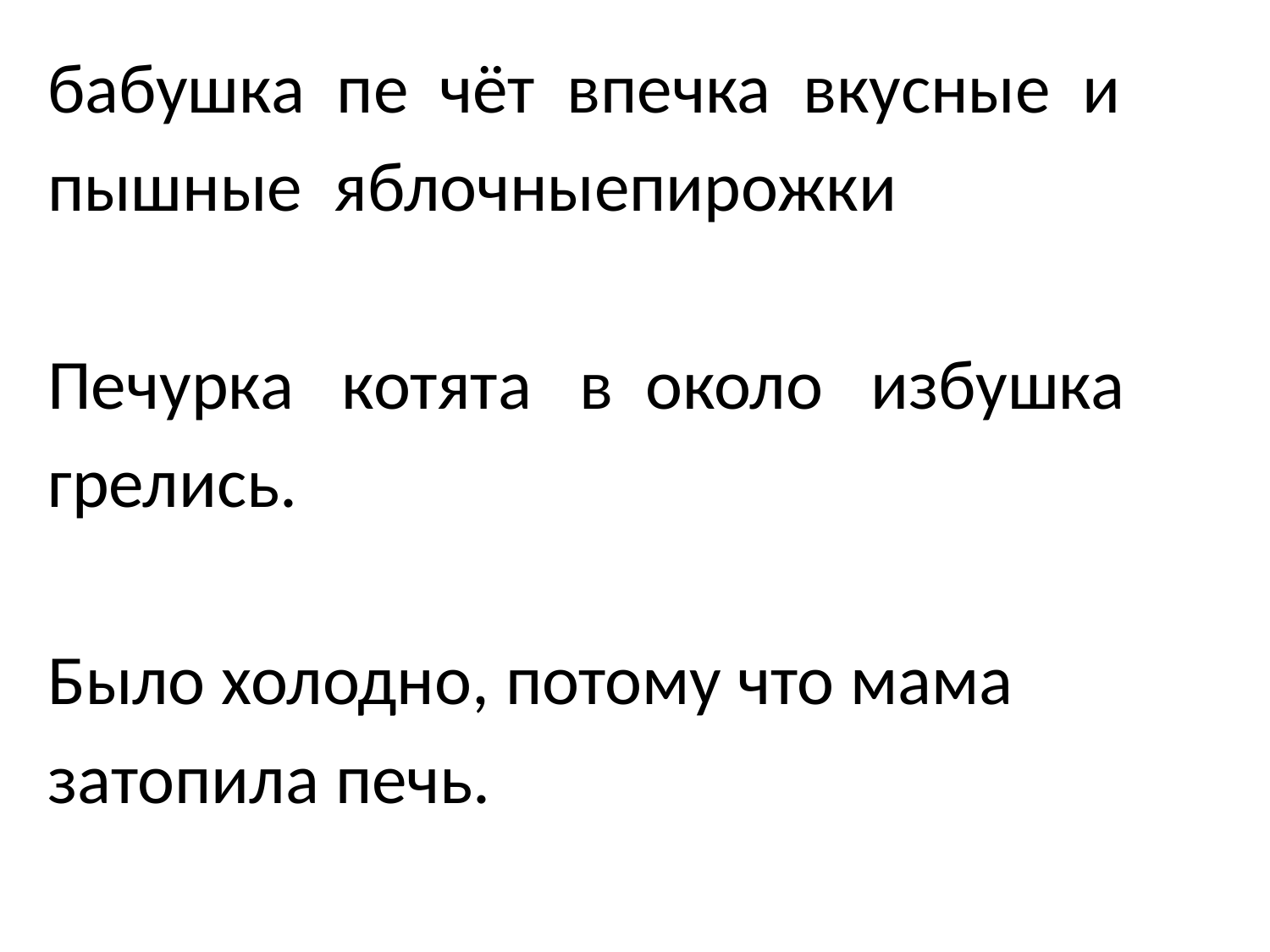

бабушка  пе  чёт  впечка  вкусные  и
пышные  яблочныепирожки

Печурка   котята   в  около   избушка
грелись.

Было холодно, потому что мама
затопила печь.